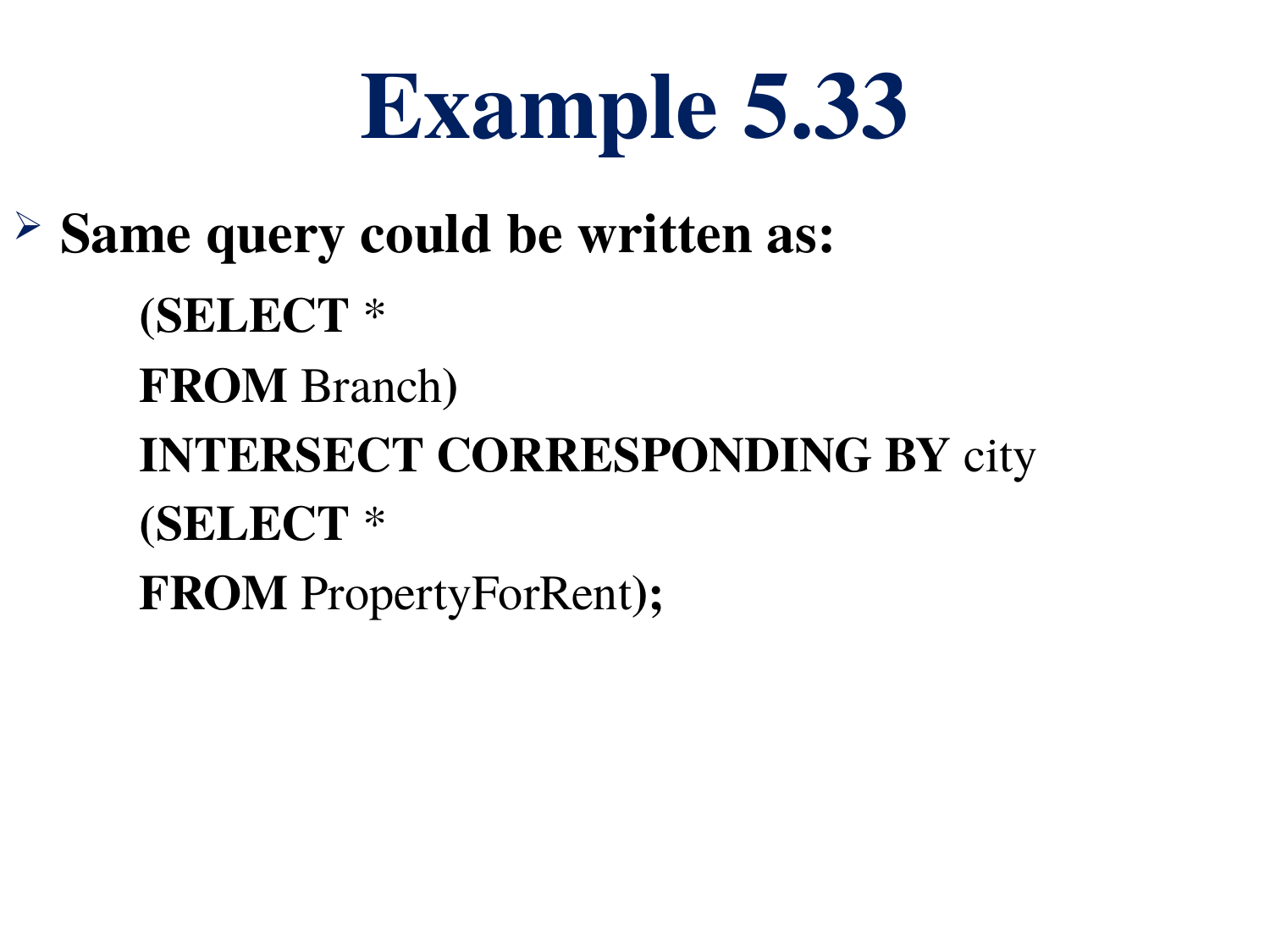

# Example 5.33
Same query could be written as:
	(SELECT *
	FROM Branch)
	INTERSECT CORRESPONDING BY city
	(SELECT *
	FROM PropertyForRent);